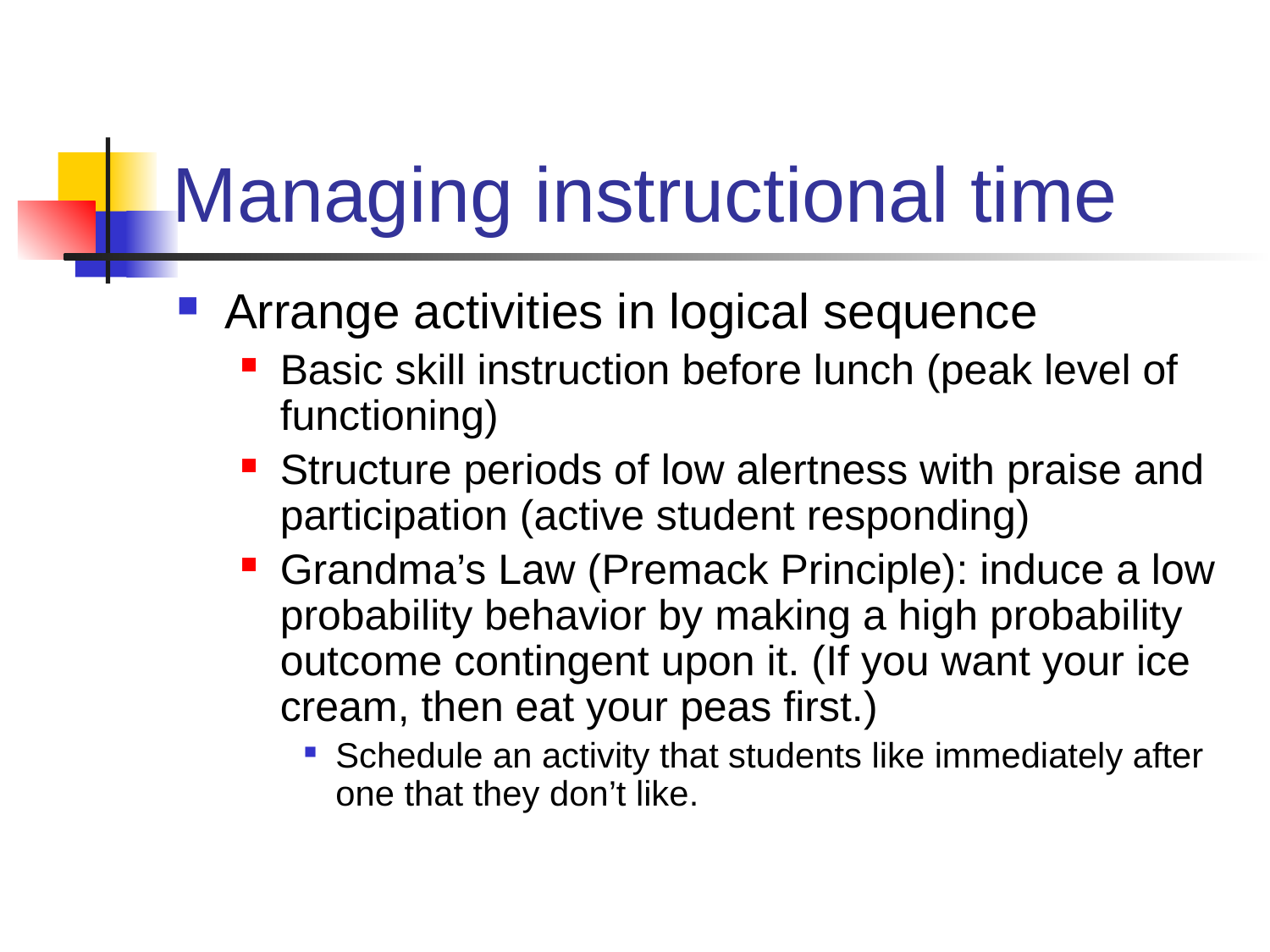

# Managing instructional time
Arrange activities in logical sequence
Basic skill instruction before lunch (peak level of functioning)
Structure periods of low alertness with praise and participation (active student responding)
Grandma’s Law (Premack Principle): induce a low probability behavior by making a high probability outcome contingent upon it. (If you want your ice cream, then eat your peas first.)
Schedule an activity that students like immediately after one that they don’t like.